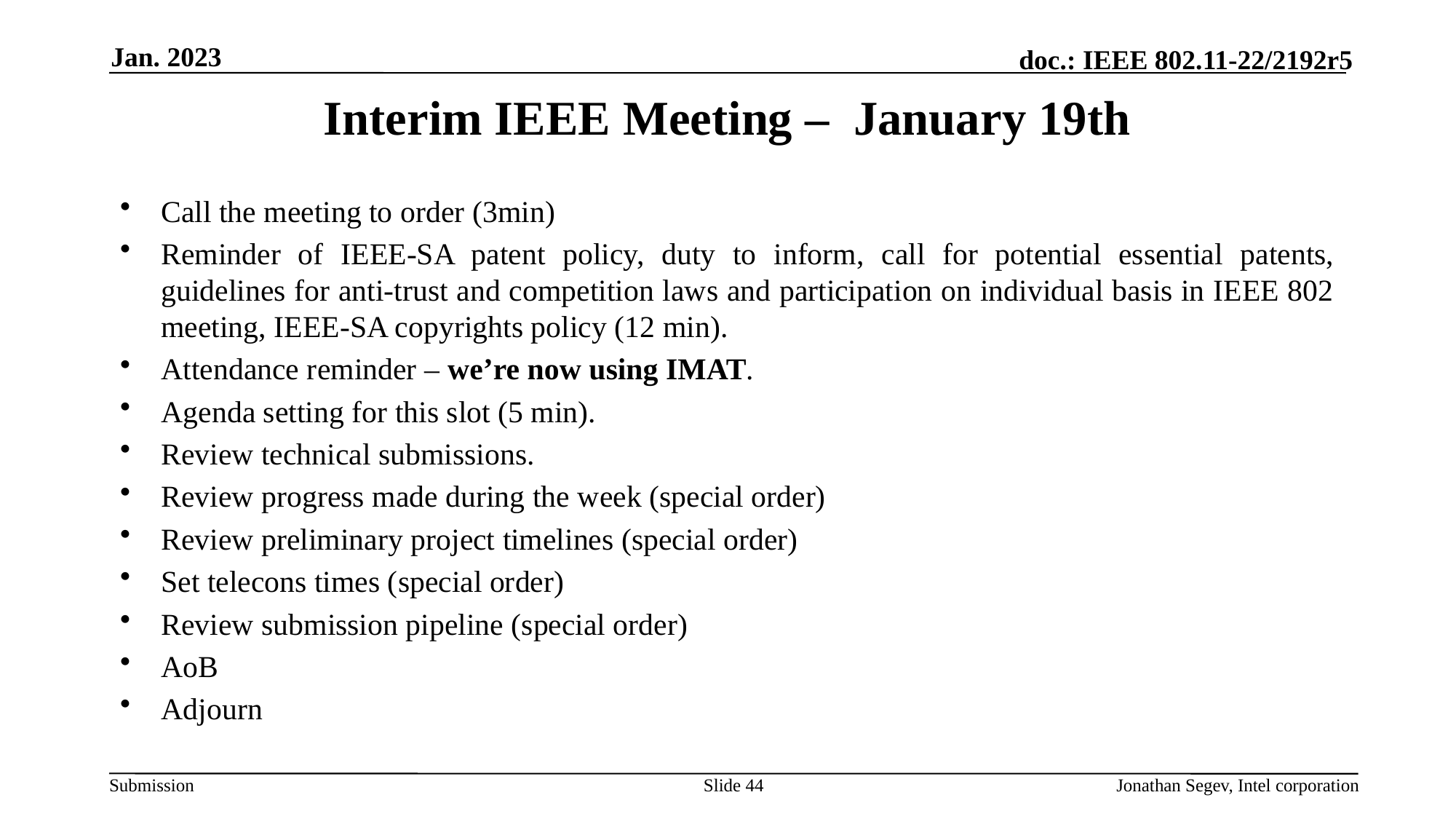

Jan. 2023
# Interim IEEE Meeting –  January 19th
Call the meeting to order (3min)
Reminder of IEEE-SA patent policy, duty to inform, call for potential essential patents, guidelines for anti-trust and competition laws and participation on individual basis in IEEE 802 meeting, IEEE-SA copyrights policy (12 min).
Attendance reminder – we’re now using IMAT.
Agenda setting for this slot (5 min).
Review technical submissions.
Review progress made during the week (special order)
Review preliminary project timelines (special order)
Set telecons times (special order)
Review submission pipeline (special order)
AoB
Adjourn

Slide 44
Jonathan Segev, Intel corporation